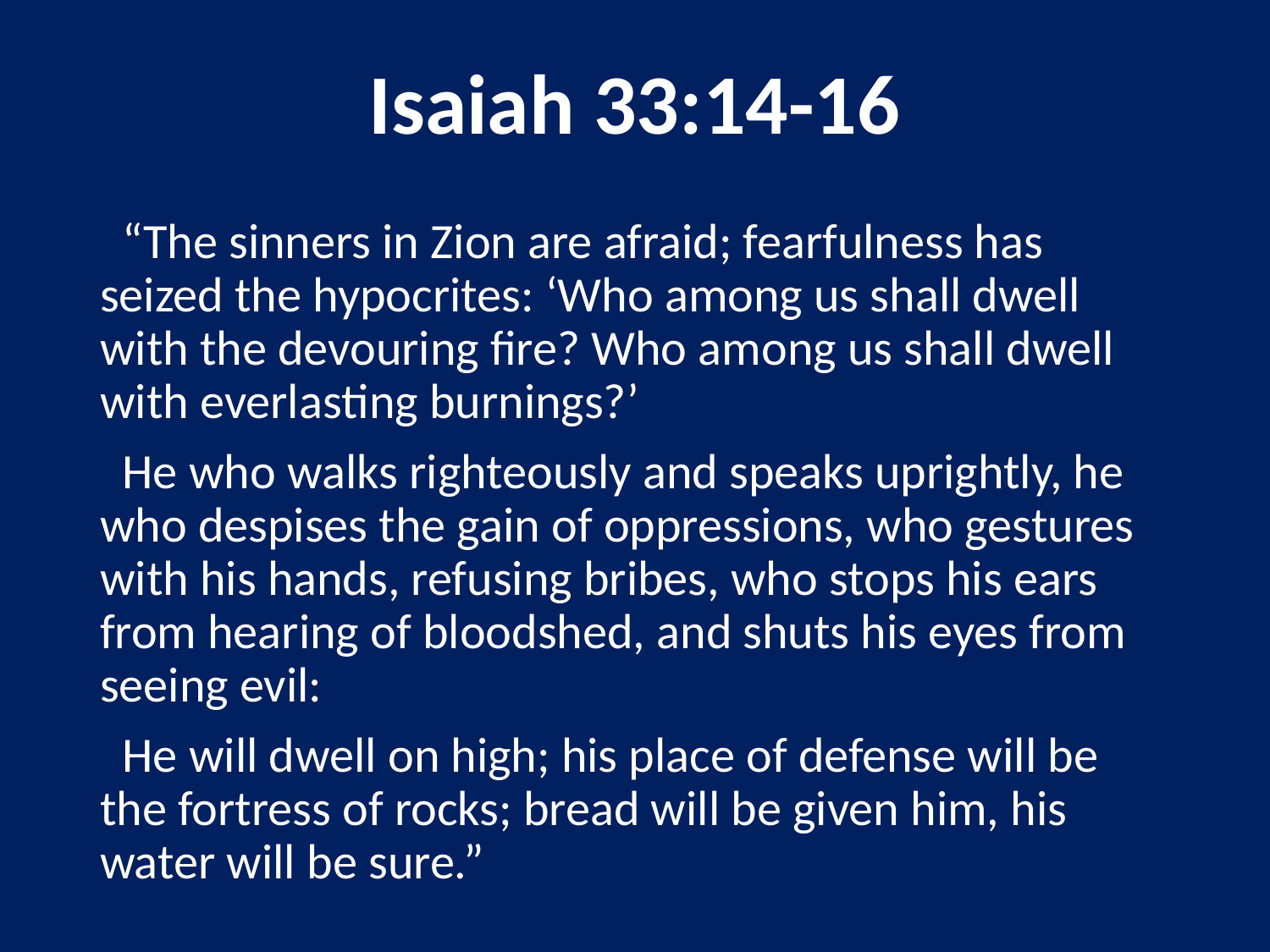

# Isaiah 33:14-16
  “The sinners in Zion are afraid; fearfulness has seized the hypocrites: ‘Who among us shall dwell with the devouring fire? Who among us shall dwell with everlasting burnings?’
  He who walks righteously and speaks uprightly, he who despises the gain of oppressions, who gestures with his hands, refusing bribes, who stops his ears from hearing of bloodshed, and shuts his eyes from seeing evil:
  He will dwell on high; his place of defense will be the fortress of rocks; bread will be given him, his water will be sure.”